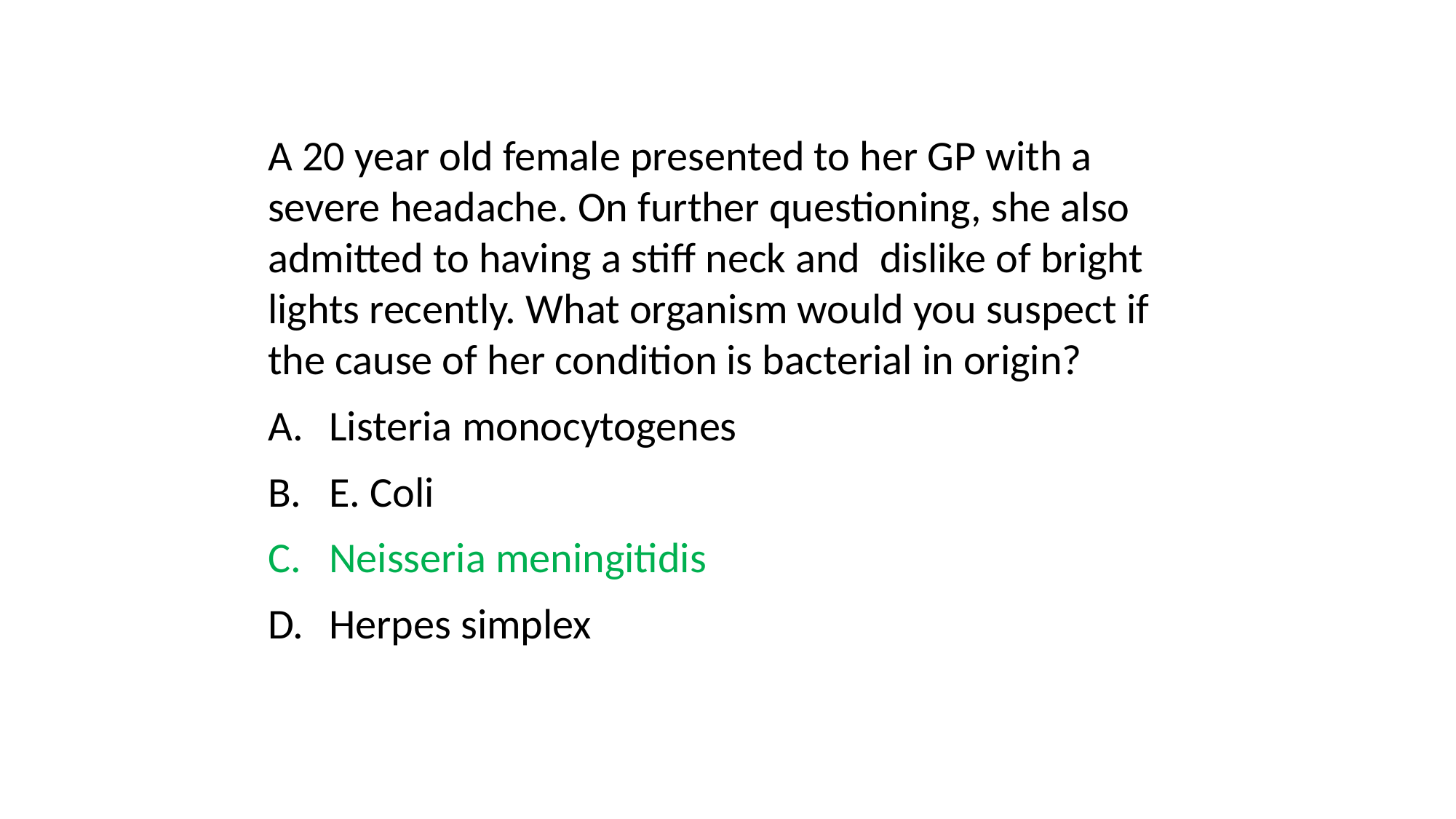

A 20 year old female presented to her GP with a severe headache. On further questioning, she also admitted to having a stiff neck and  dislike of bright lights recently. What organism would you suspect if the cause of her condition is bacterial in origin?
Listeria monocytogenes
E. Coli
Neisseria meningitidis
Herpes simplex